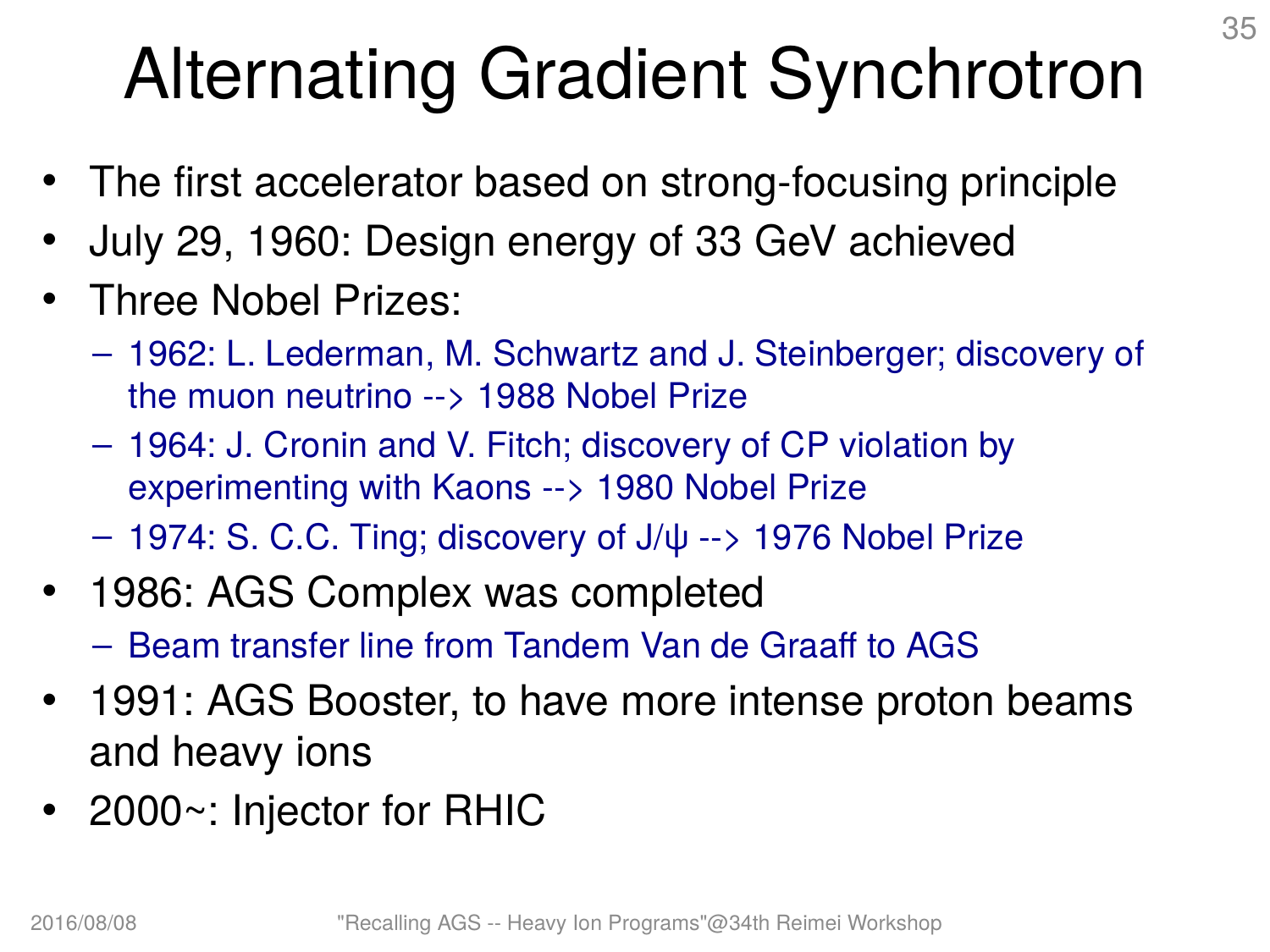

35
# Alternating Gradient Synchrotron
The first accelerator based on strong-focusing principle
July 29, 1960: Design energy of 33 GeV achieved
Three Nobel Prizes:
1962: L. Lederman, M. Schwartz and J. Steinberger; discovery of the muon neutrino --> 1988 Nobel Prize
1964: J. Cronin and V. Fitch; discovery of CP violation by experimenting with Kaons --> 1980 Nobel Prize
1974: S. C.C. Ting; discovery of J/ψ --> 1976 Nobel Prize
1986: AGS Complex was completed
Beam transfer line from Tandem Van de Graaff to AGS
1991: AGS Booster, to have more intense proton beams and heavy ions
2000~: Injector for RHIC
2016/08/08
"Recalling AGS -- Heavy Ion Programs"@34th Reimei Workshop